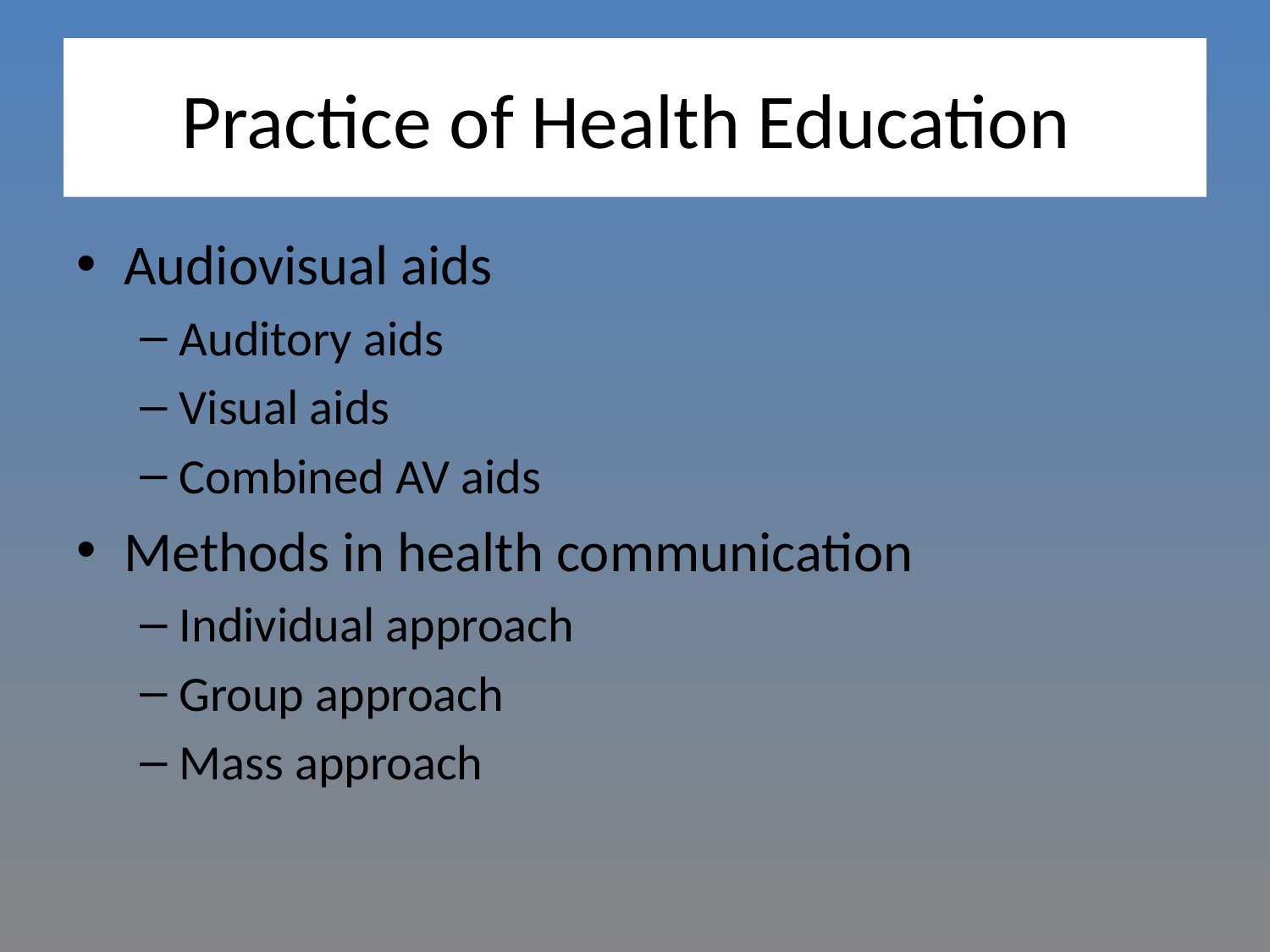

# Practice of Health Education
Audiovisual aids
Auditory aids
Visual aids
Combined AV aids
Methods in health communication
Individual approach
Group approach
Mass approach